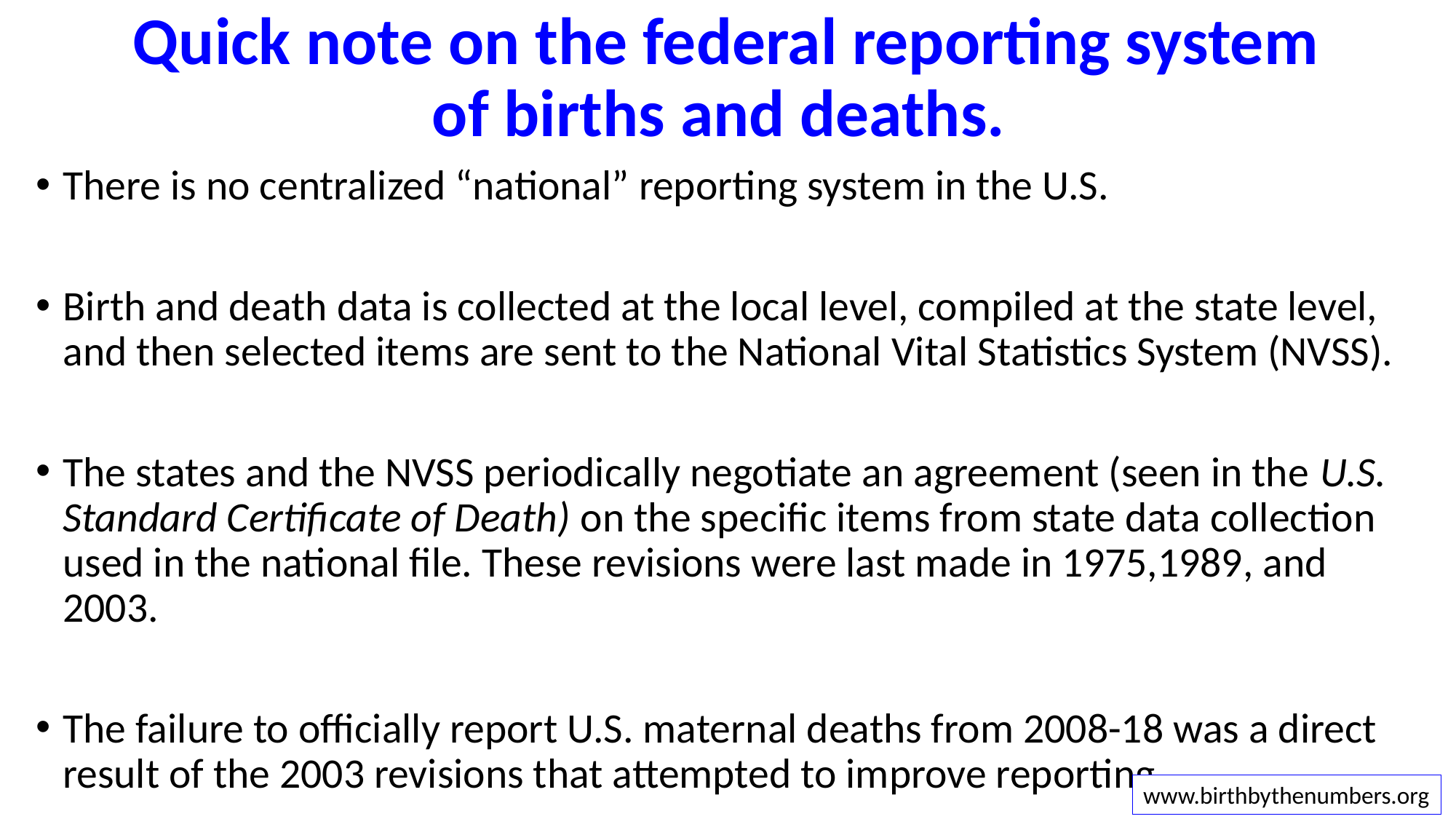

# Quick note on the federal reporting system of births and deaths.
There is no centralized “national” reporting system in the U.S.

Birth and death data is collected at the local level, compiled at the state level, and then selected items are sent to the National Vital Statistics System (NVSS).

The states and the NVSS periodically negotiate an agreement (seen in the U.S. Standard Certificate of Death) on the specific items from state data collection used in the national file. These revisions were last made in 1975,1989, and 2003.

The failure to officially report U.S. maternal deaths from 2008-18 was a direct result of the 2003 revisions that attempted to improve reporting.
www.birthbythenumbers.org